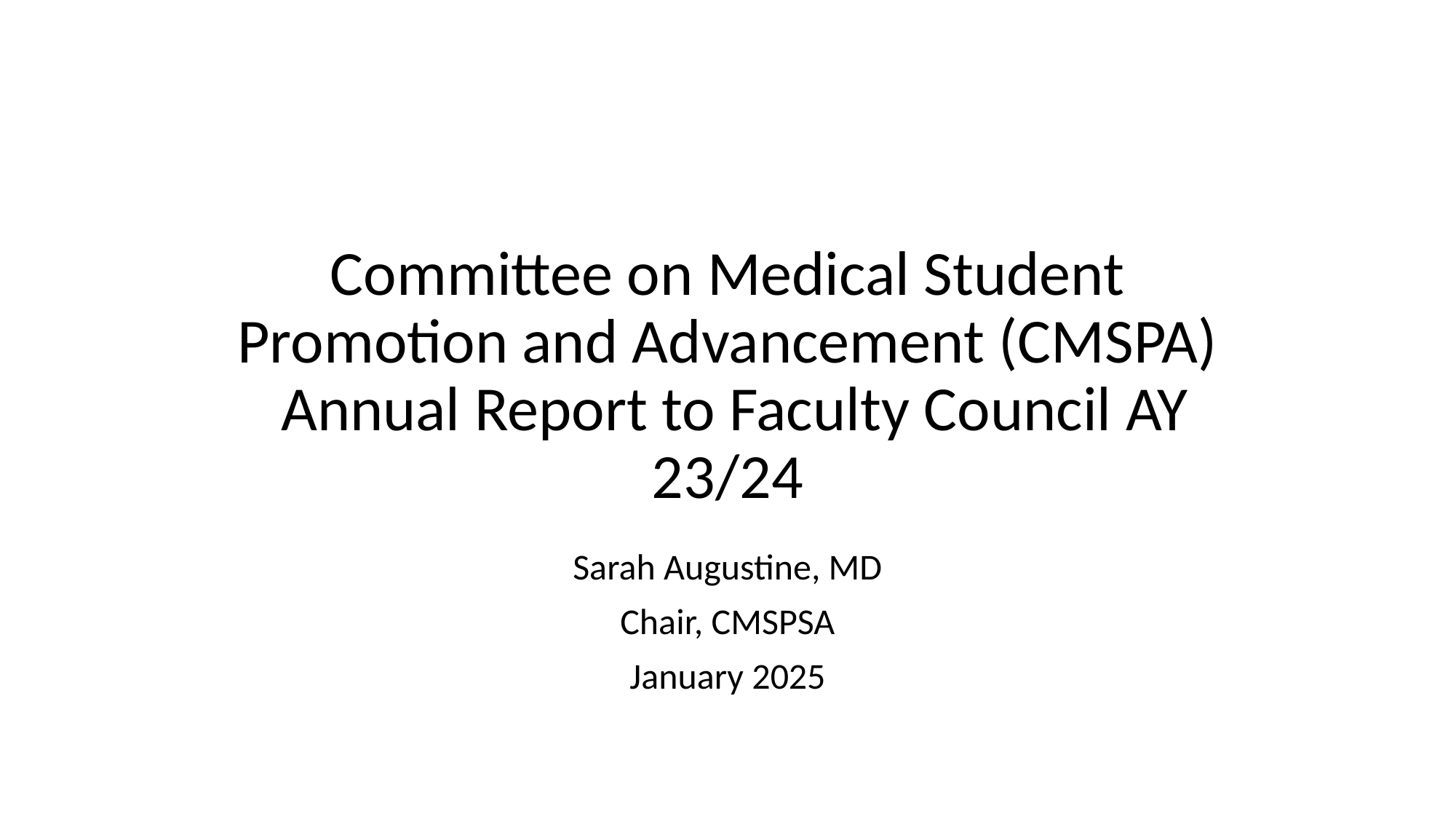

# Committee on Medical Student Promotion and Advancement (CMSPA) Annual Report to Faculty Council AY 23/24
Sarah Augustine, MD
Chair, CMSPSA
January 2025